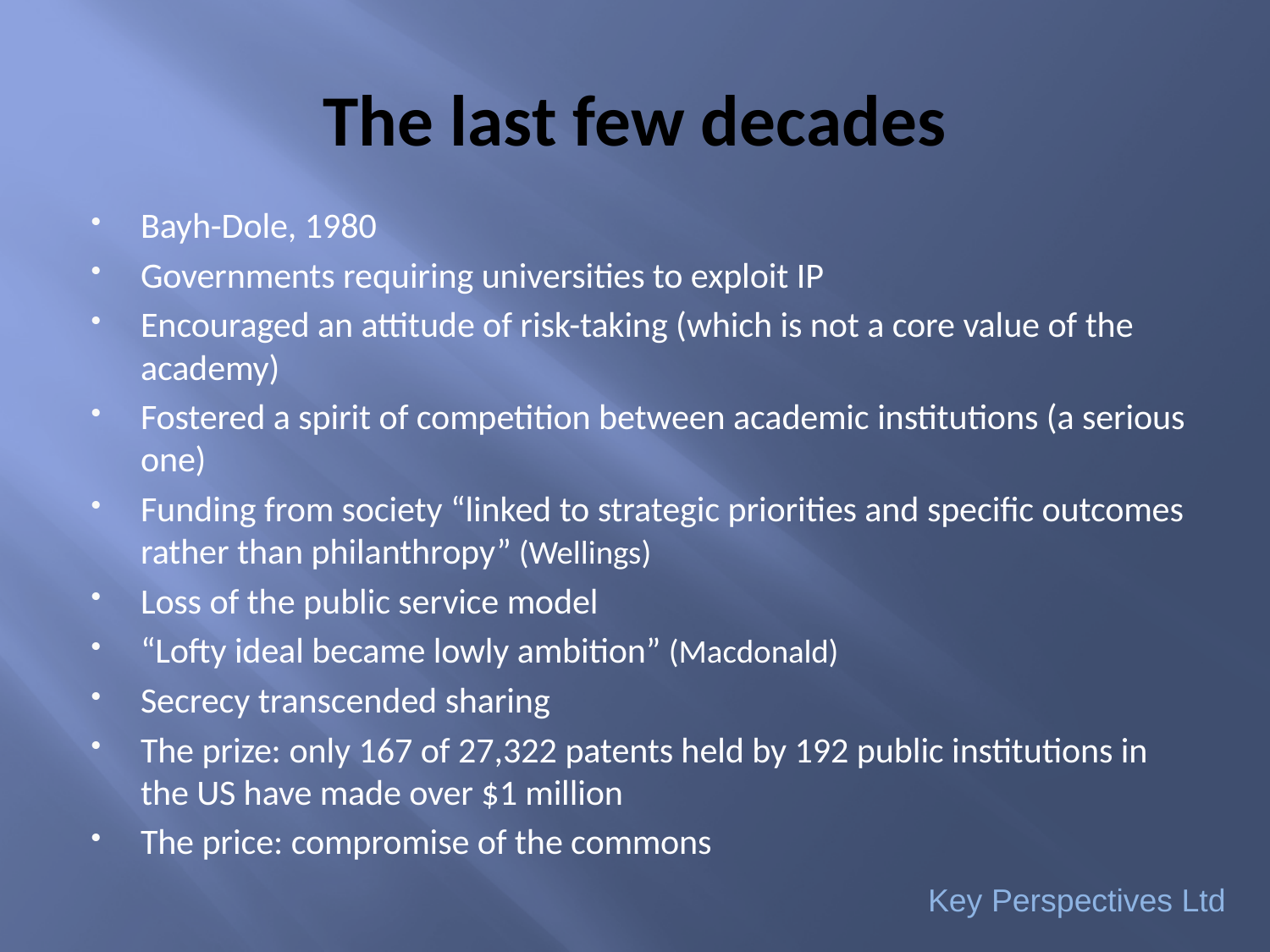

# The last few decades
Bayh-Dole, 1980
Governments requiring universities to exploit IP
Encouraged an attitude of risk-taking (which is not a core value of the academy)
Fostered a spirit of competition between academic institutions (a serious one)
Funding from society “linked to strategic priorities and specific outcomes rather than philanthropy” (Wellings)
Loss of the public service model
“Lofty ideal became lowly ambition” (Macdonald)
Secrecy transcended sharing
The prize: only 167 of 27,322 patents held by 192 public institutions in the US have made over $1 million
The price: compromise of the commons

Key Perspectives Ltd